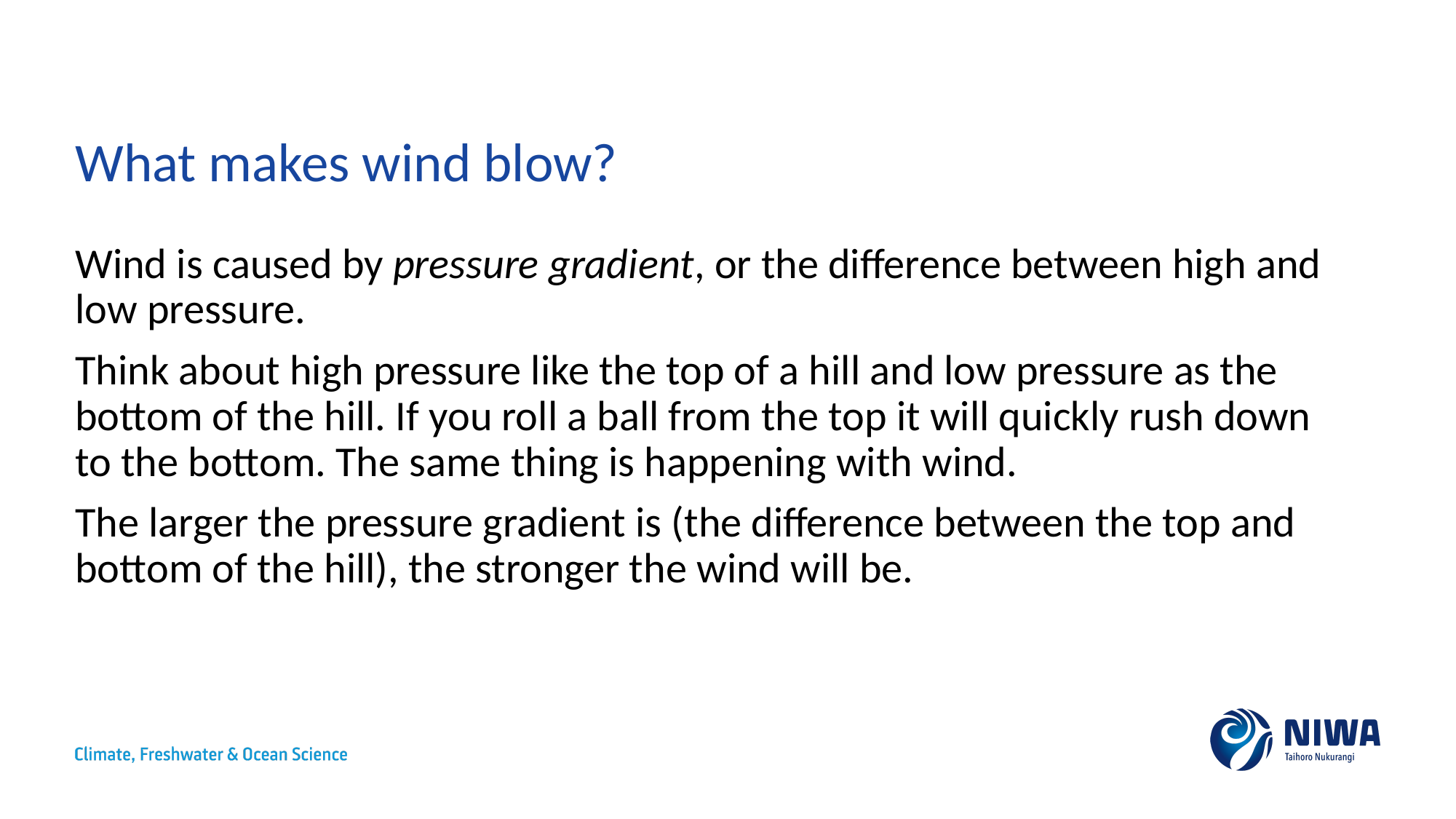

# What makes wind blow?
Wind is caused by pressure gradient, or the difference between high and low pressure.
Think about high pressure like the top of a hill and low pressure as the bottom of the hill. If you roll a ball from the top it will quickly rush down to the bottom. The same thing is happening with wind.
The larger the pressure gradient is (the difference between the top and bottom of the hill), the stronger the wind will be.